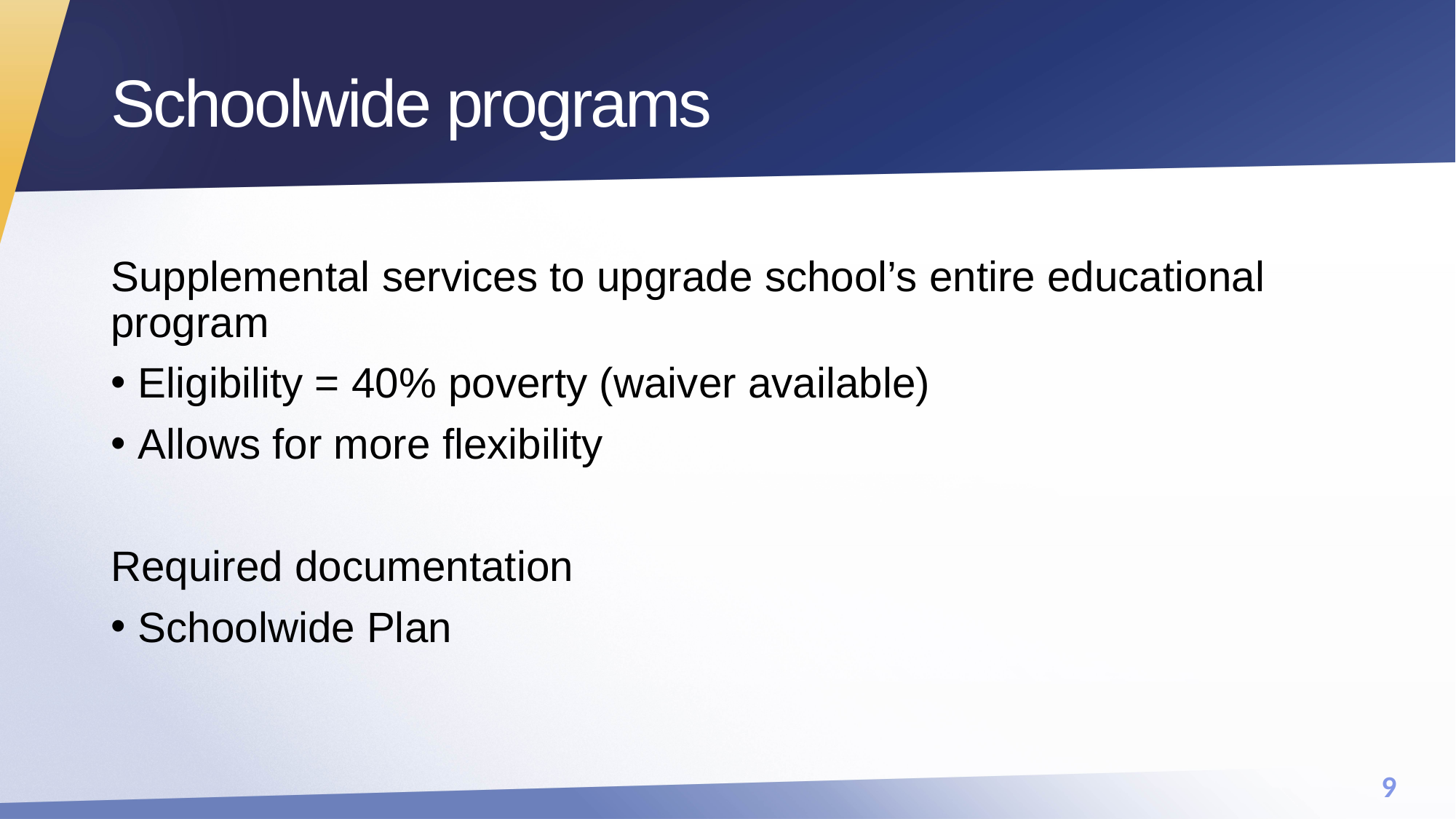

# Schoolwide programs
Supplemental services to upgrade school’s entire educational program
Eligibility = 40% poverty (waiver available)
Allows for more flexibility

Required documentation
Schoolwide Plan